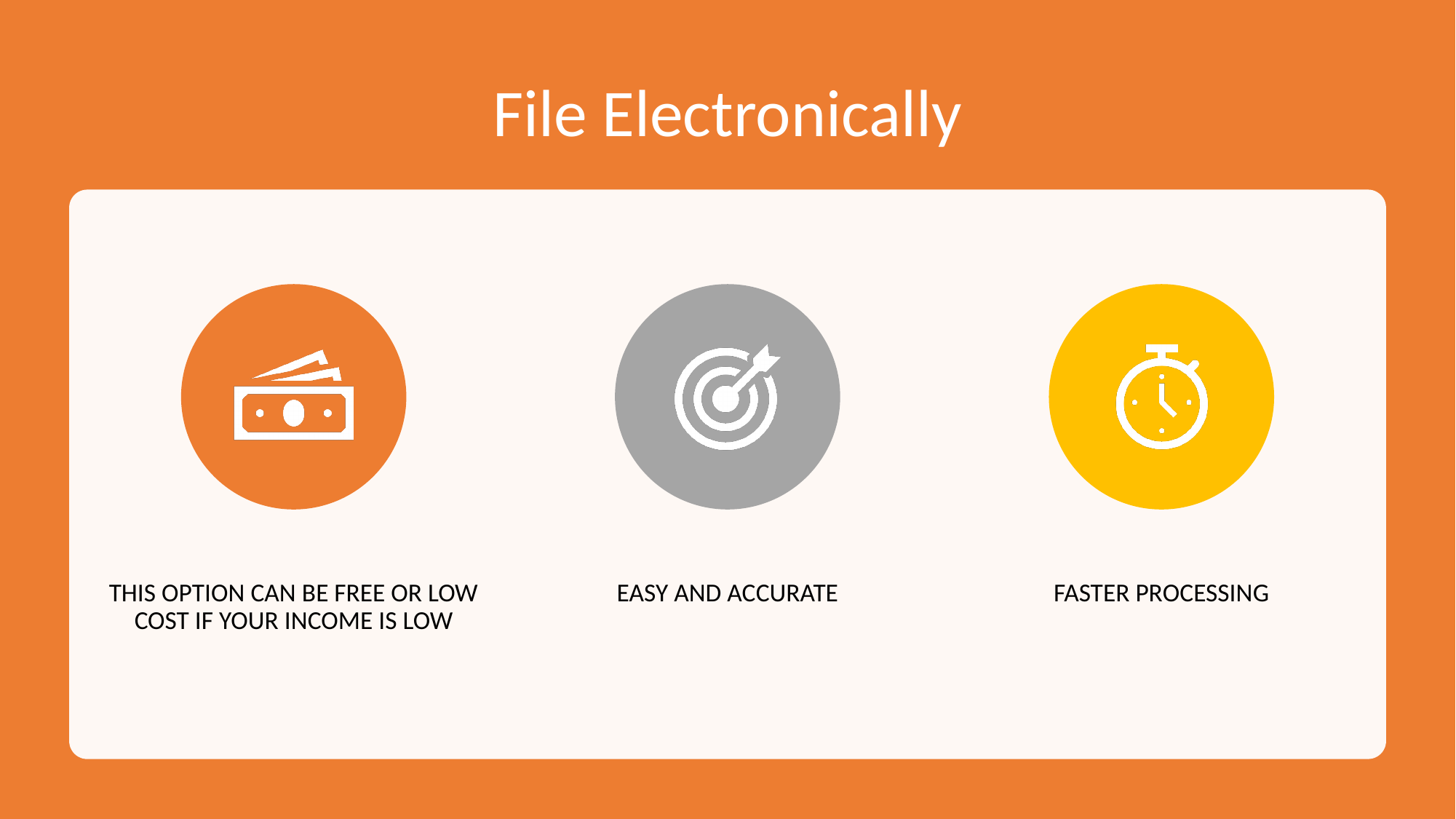

# File Electronically

This option can be free or low cost if your income is low
Easy and accurate
Faster processing